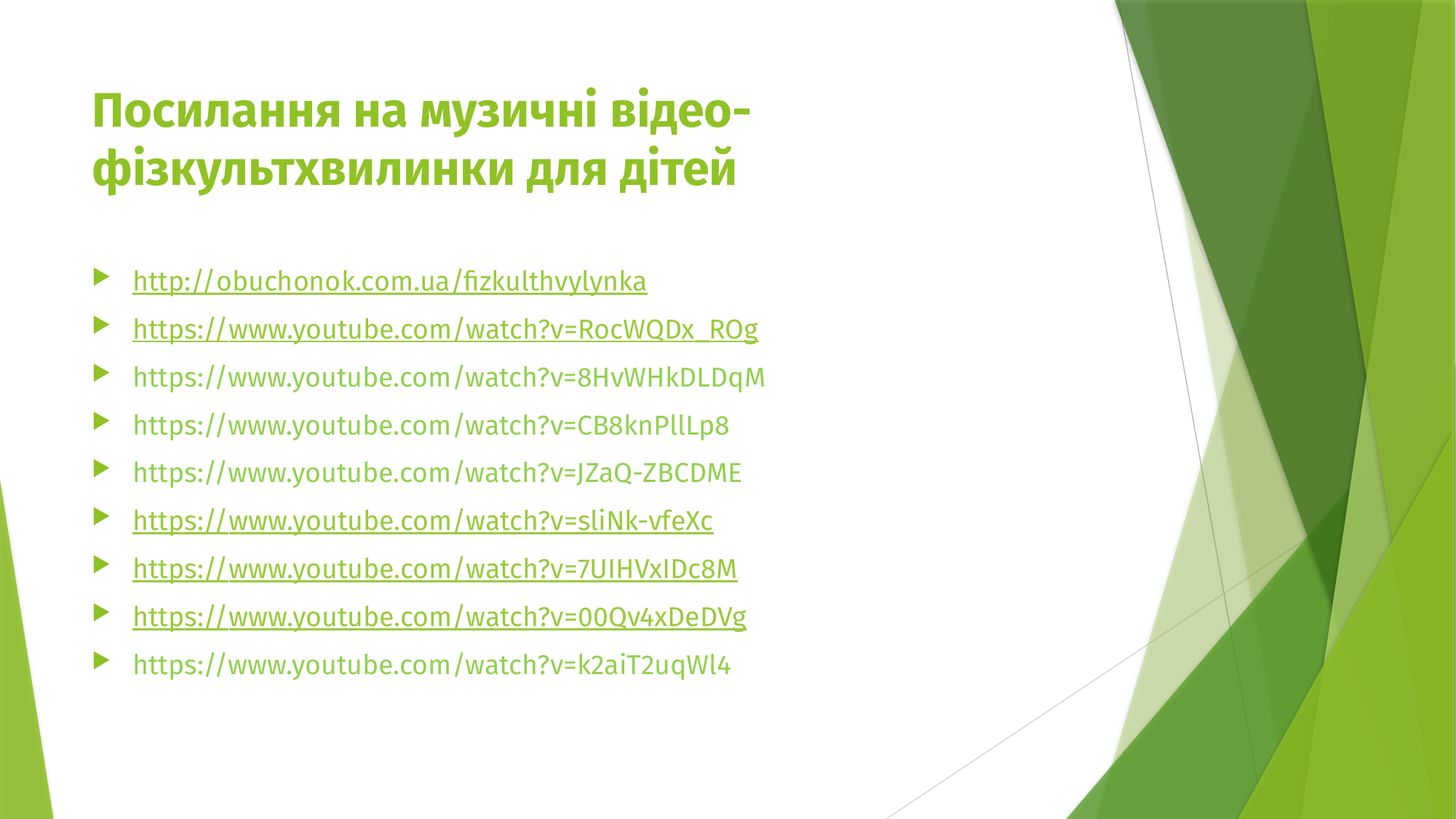

# Посилання на музичні відео-фізкультхвилинки для дітей
http://obuchonok.com.ua/fizkulthvylynka
https://www.youtube.com/watch?v=RocWQDx_ROg
https://www.youtube.com/watch?v=8HvWHkDLDqM
https://www.youtube.com/watch?v=CB8knPllLp8
https://www.youtube.com/watch?v=JZaQ-ZBCDME
https://www.youtube.com/watch?v=sliNk-vfeXc
https://www.youtube.com/watch?v=7UIHVxIDc8M
https://www.youtube.com/watch?v=00Qv4xDeDVg
https://www.youtube.com/watch?v=k2aiT2uqWl4